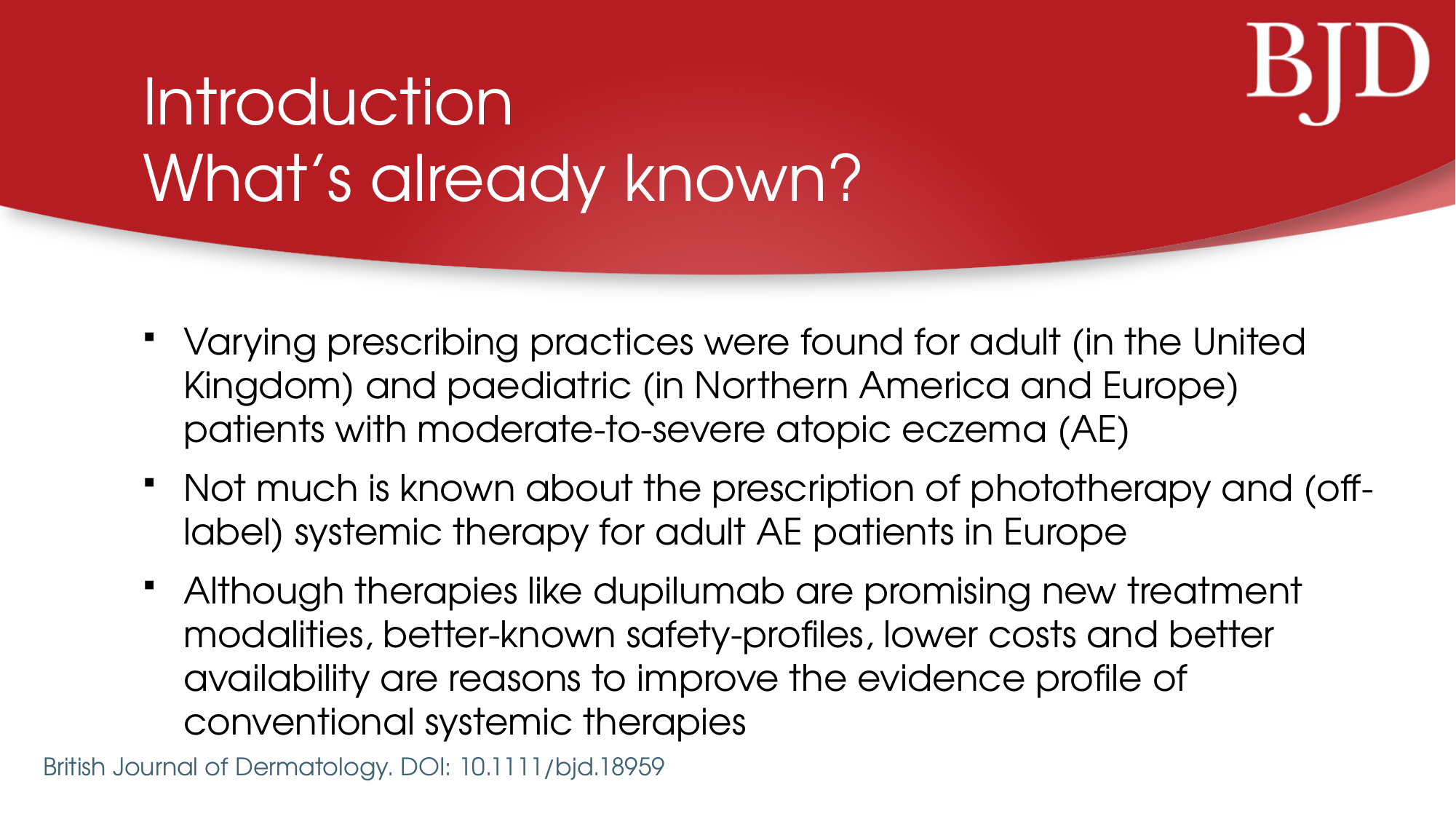

# Introduction What’s already known?
Varying prescribing practices were found for adult (in the United Kingdom) and paediatric (in Northern America and Europe) patients with moderate-to-severe atopic eczema (AE)
Not much is known about the prescription of phototherapy and (off-label) systemic therapy for adult AE patients in Europe
Although therapies like dupilumab are promising new treatment modalities, better-known safety-profiles, lower costs and better availability are reasons to improve the evidence profile of conventional systemic therapies
British Journal of Dermatology. DOI: 10.1111/bjd.18959